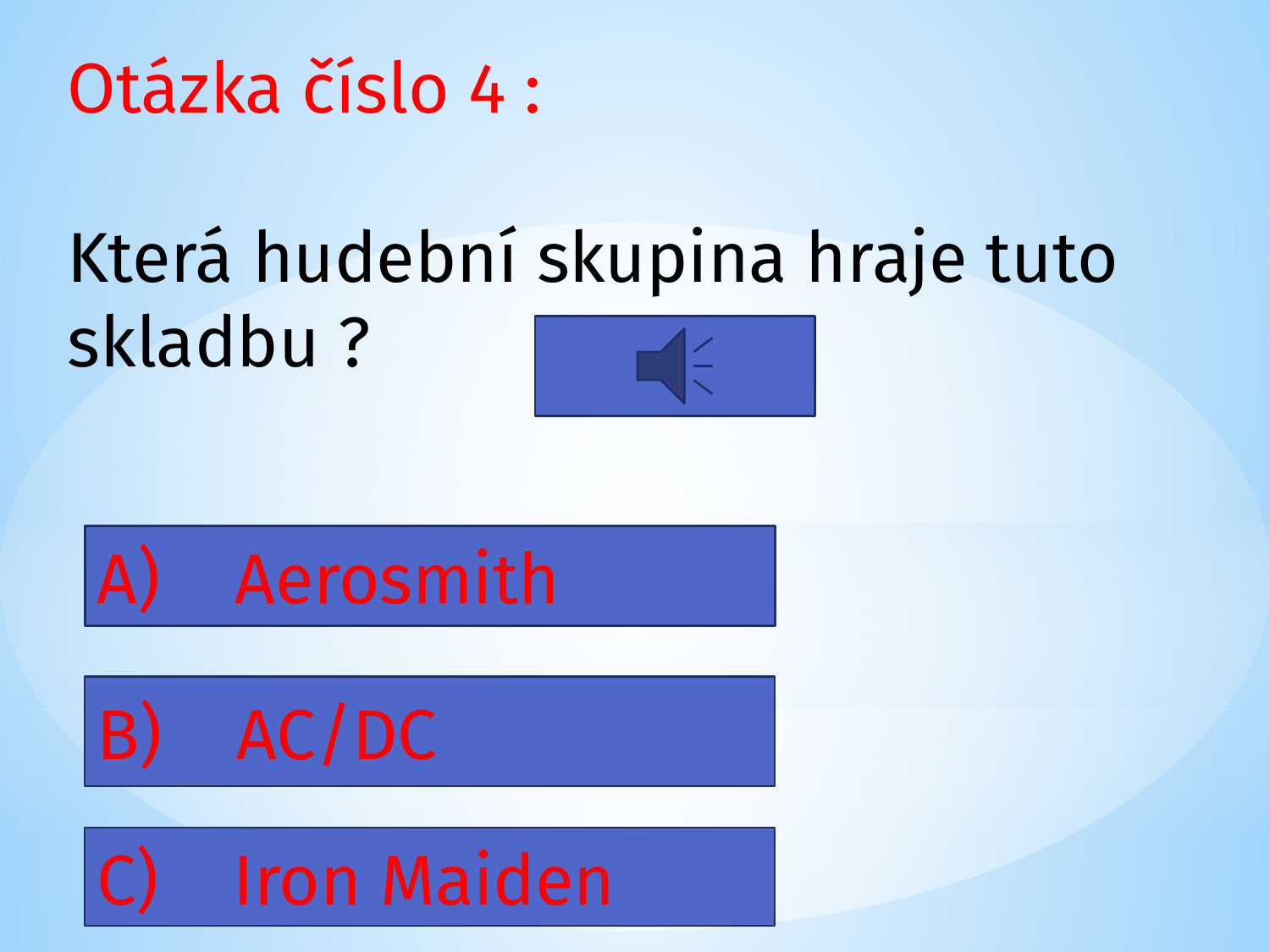

Otázka číslo 4 :
Která hudební skupina hraje tuto
skladbu ?

A)    Aerosmith
B)    AC/DC
C)    Iron Maiden